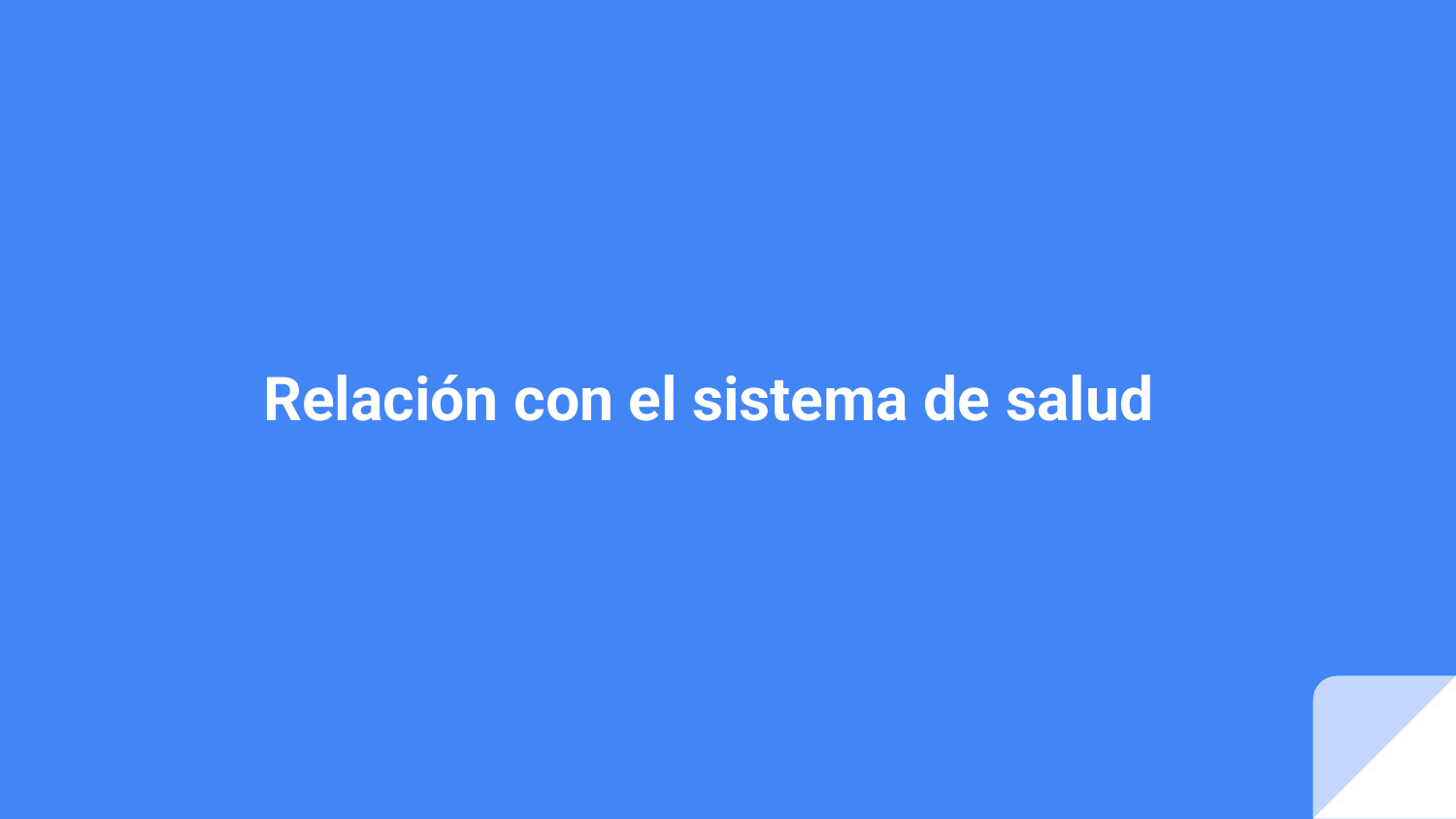

# Relación con el sistema de salud